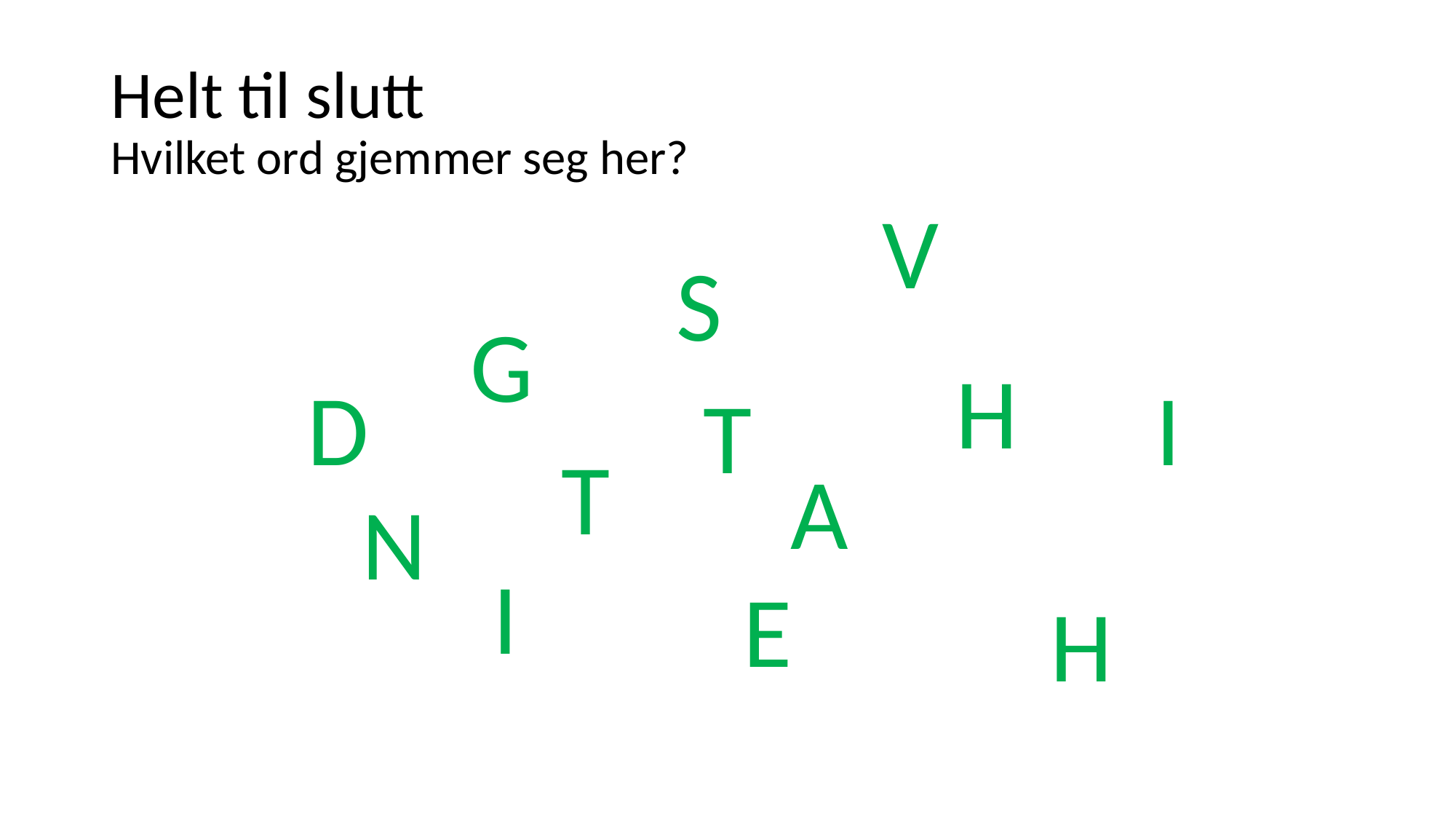

# Helt til slutt Hvilket ord gjemmer seg her?
V
S
G
H
D
I
T
T
A
N
I
E
H